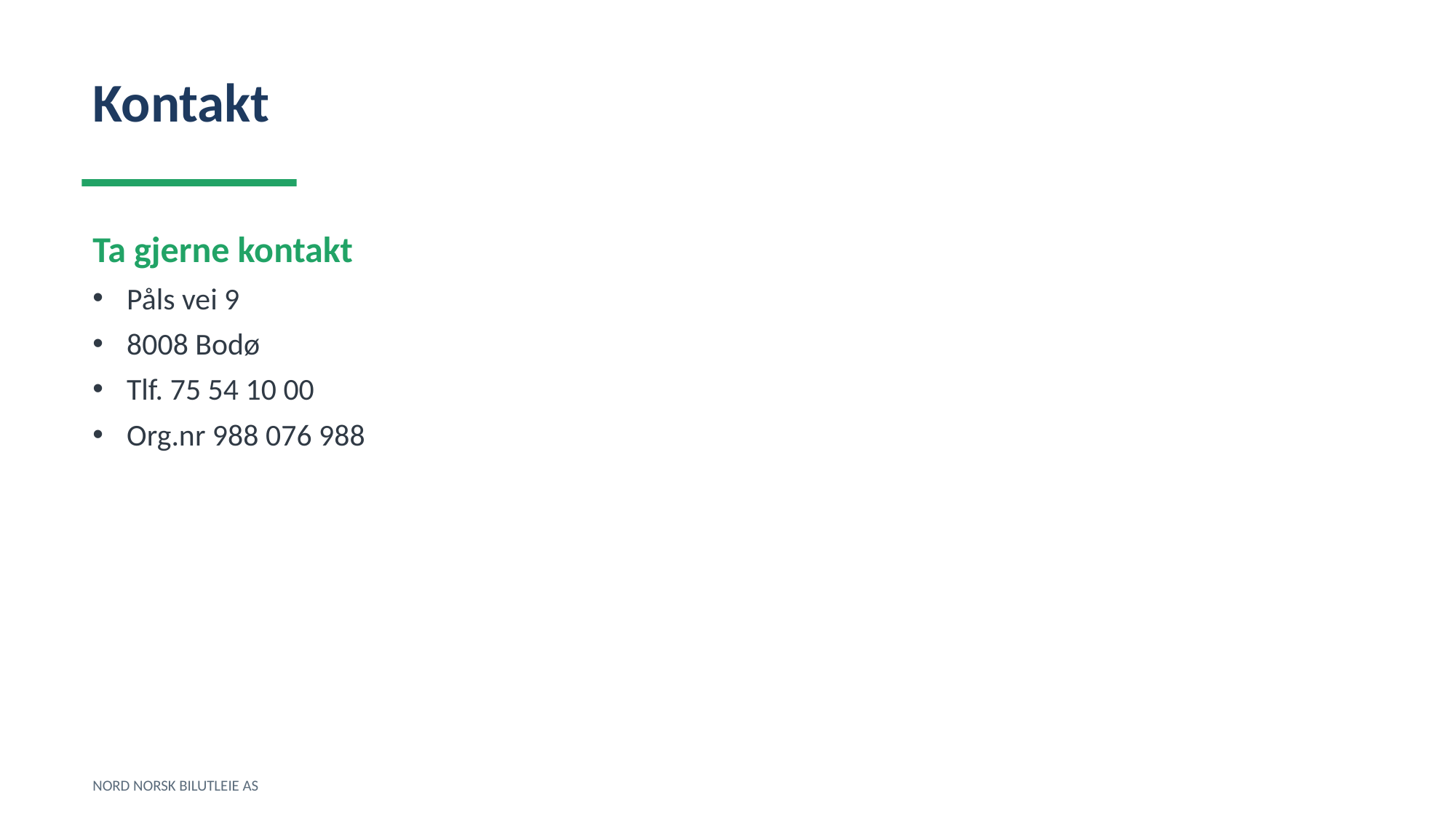

Kontakt

Ta gjerne kontakt
Påls vei 9
8008 Bodø
Tlf. 75 54 10 00
Org.nr 988 076 988
NORD NORSK BILUTLEIE AS